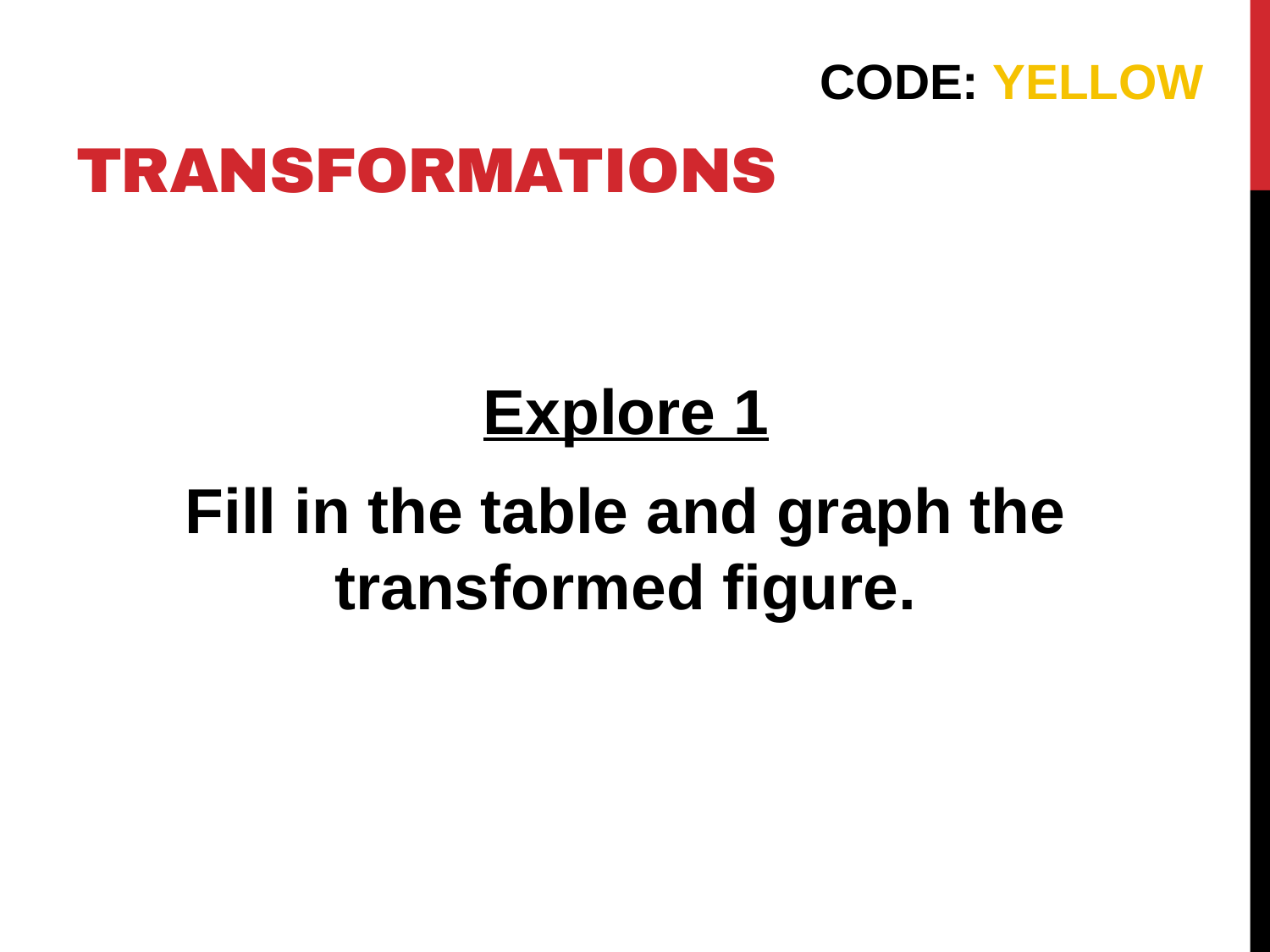

# transformations
CODE: YELLOW
Explore 1
Fill in the table and graph the transformed figure.